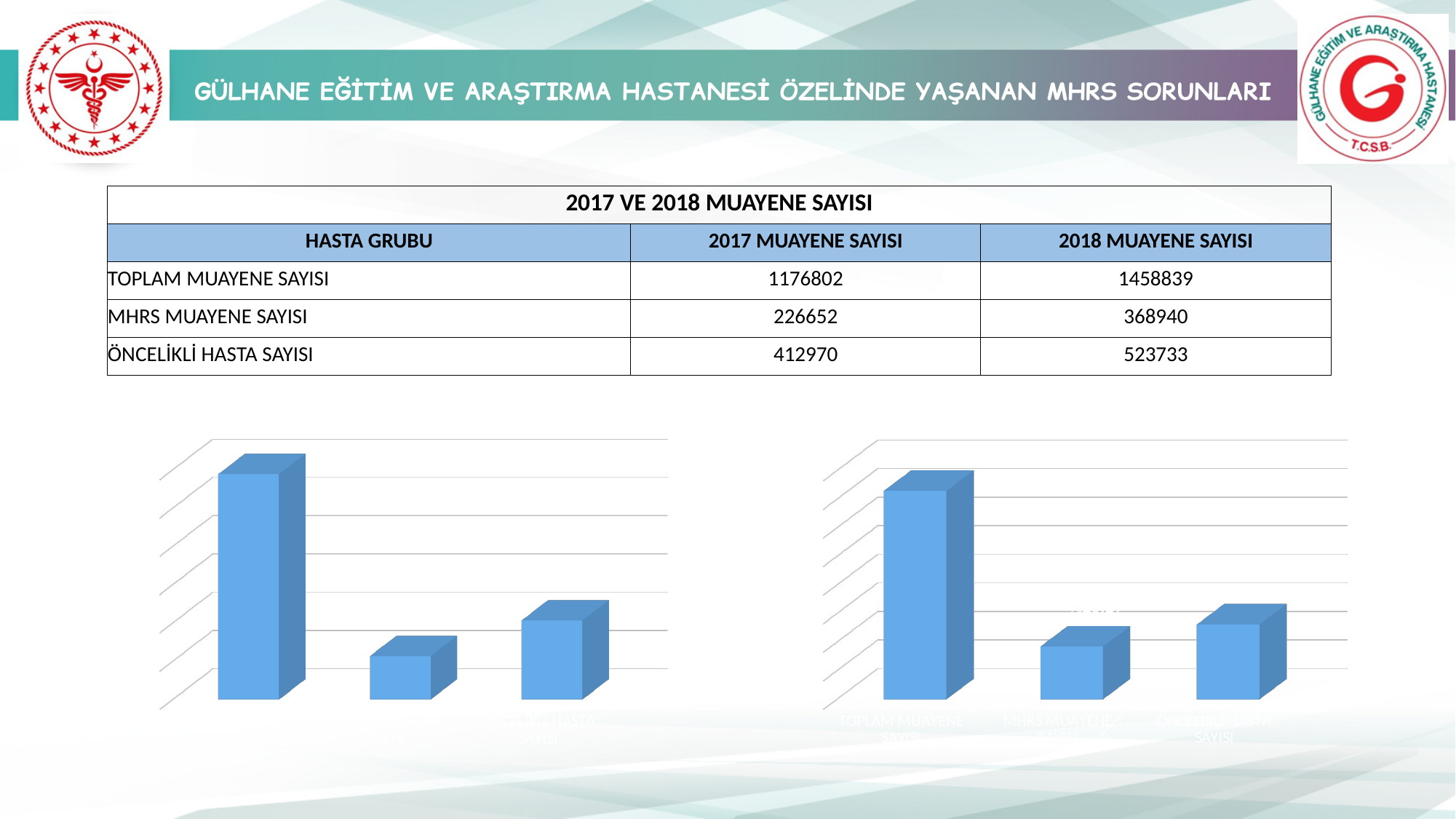

GÜLHANE EĞİTİM VE ARAŞTIRMA HASTANESİ ÖZELİNDE YAŞANAN MHRS SORUNLARI
| 2017 VE 2018 MUAYENE SAYISI |  |  |
| --- | --- | --- |
| HASTA GRUBU | 2017 MUAYENE SAYISI | 2018 MUAYENE SAYISI |
| TOPLAM MUAYENE SAYISI | 1176802 | 1458839 |
| MHRS MUAYENE SAYISI | 226652 | 368940 |
| ÖNCELİKLİ HASTA SAYISI | 412970 | 523733 |

[unsupported chart]

[unsupported chart]

# 3.HEKİM ÇALIŞMA CETVELLERİ DÜZENLEMEDE YAŞANAN GÜÇLÜKLER 3.HEKİM ÇALIŞMA CETVELLERİ DÜZENLEMEDE YAŞANAN GÜÇLÜKLER